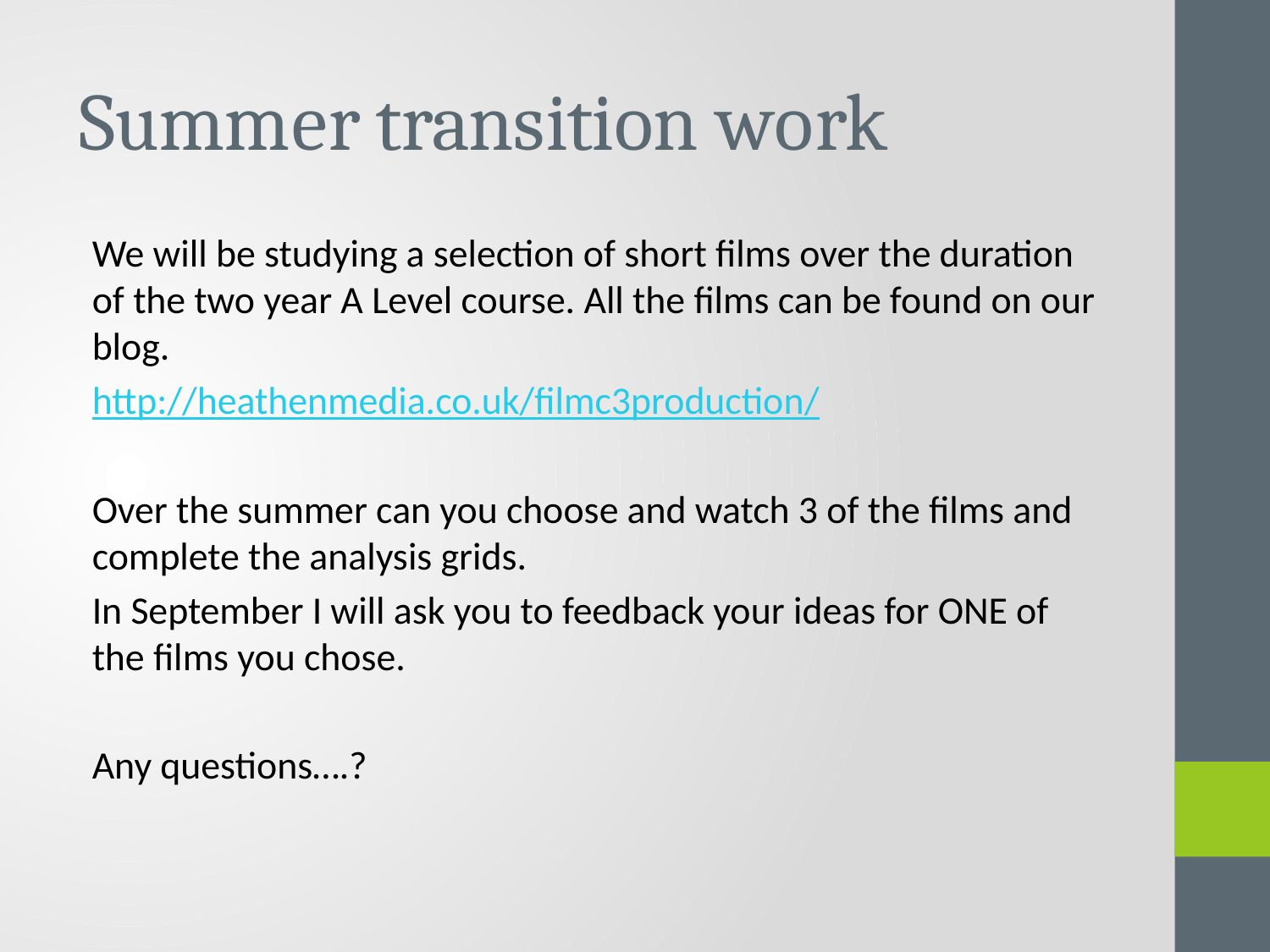

# Summer transition work
We will be studying a selection of short films over the duration of the two year A Level course. All the films can be found on our blog.
http://heathenmedia.co.uk/filmc3production/

Over the summer can you choose and watch 3 of the films and complete the analysis grids.
In September I will ask you to feedback your ideas for ONE of the films you chose.

Any questions….?